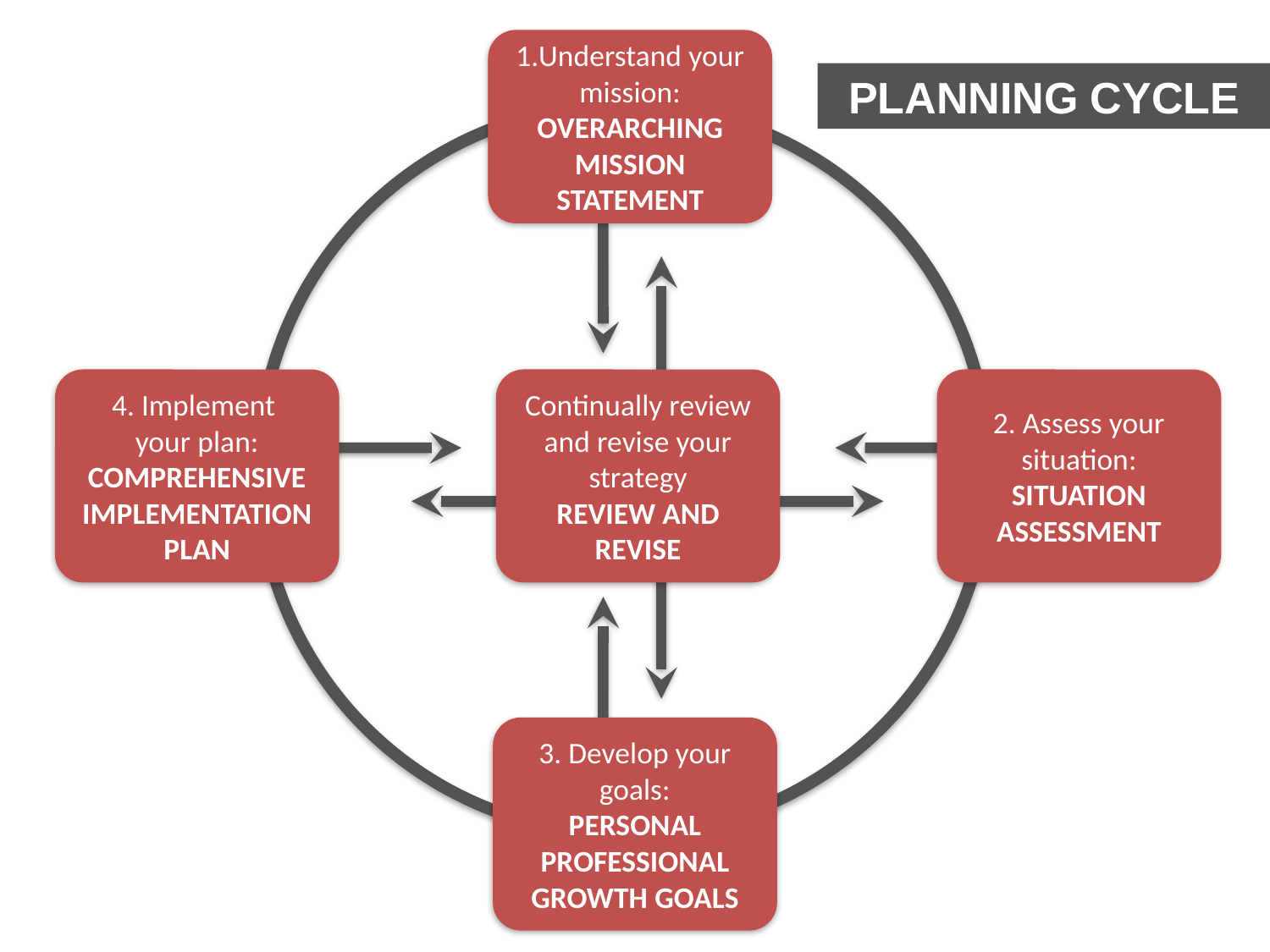

PLANNING CYCLE
1.Understand your mission:
OVERARCHING
MISSION STATEMENT

PLANNING CYCLE

4. Implement
your plan:
COMPREHENSIVE IMPLEMENTATION PLAN

Continually review and revise your strategy
REVIEW AND REVISE

2. Assess your situation:
SITUATION ASSESSMENT

3. Develop your goals:
PERSONAL PROFESSIONAL GROWTH GOALS